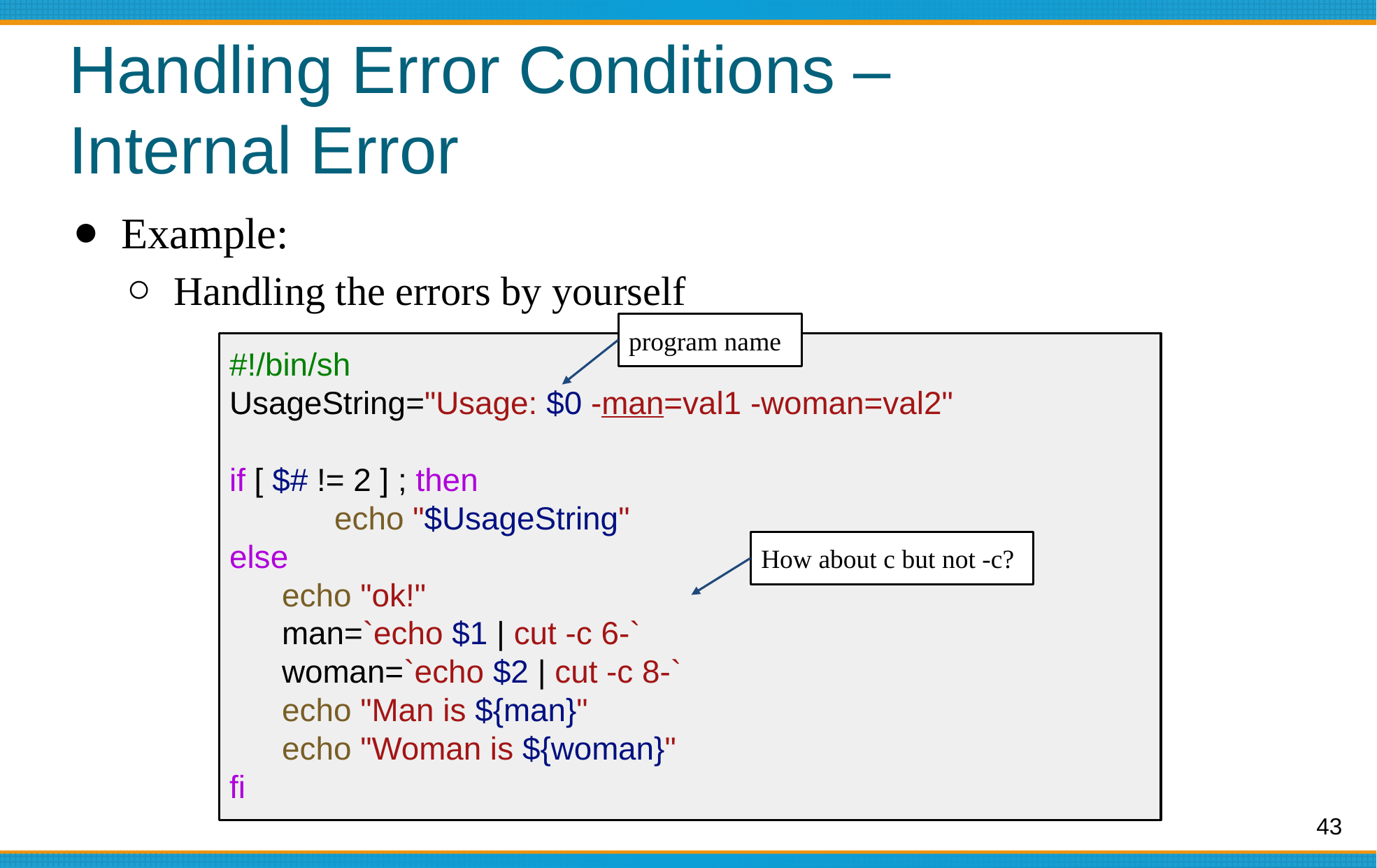

# Handling Error Conditions –
Internal Error
Example:
Handling the errors by yourself
program name
#!/bin/sh
UsageString="Usage: $0 -man=val1 -woman=val2"
if [ $# != 2 ] ; then
	echo "$UsageString"
else
echo "ok!"
man=`echo $1 | cut -c 6-`
woman=`echo $2 | cut -c 8-`
echo "Man is ${man}"
echo "Woman is ${woman}"
fi

How about c but not -c?

43